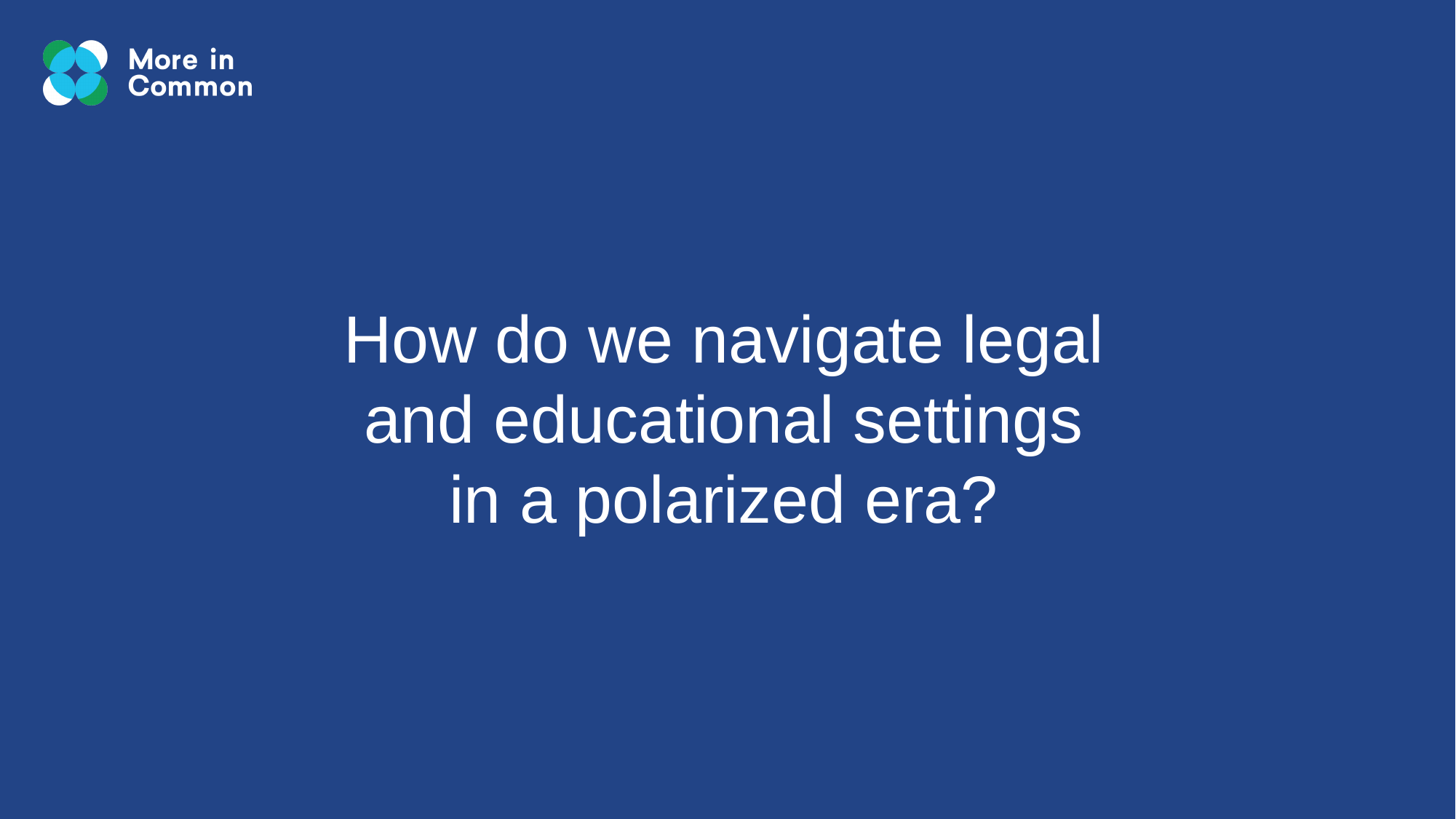

How do we navigate legal
and educational settings
in a polarized era?